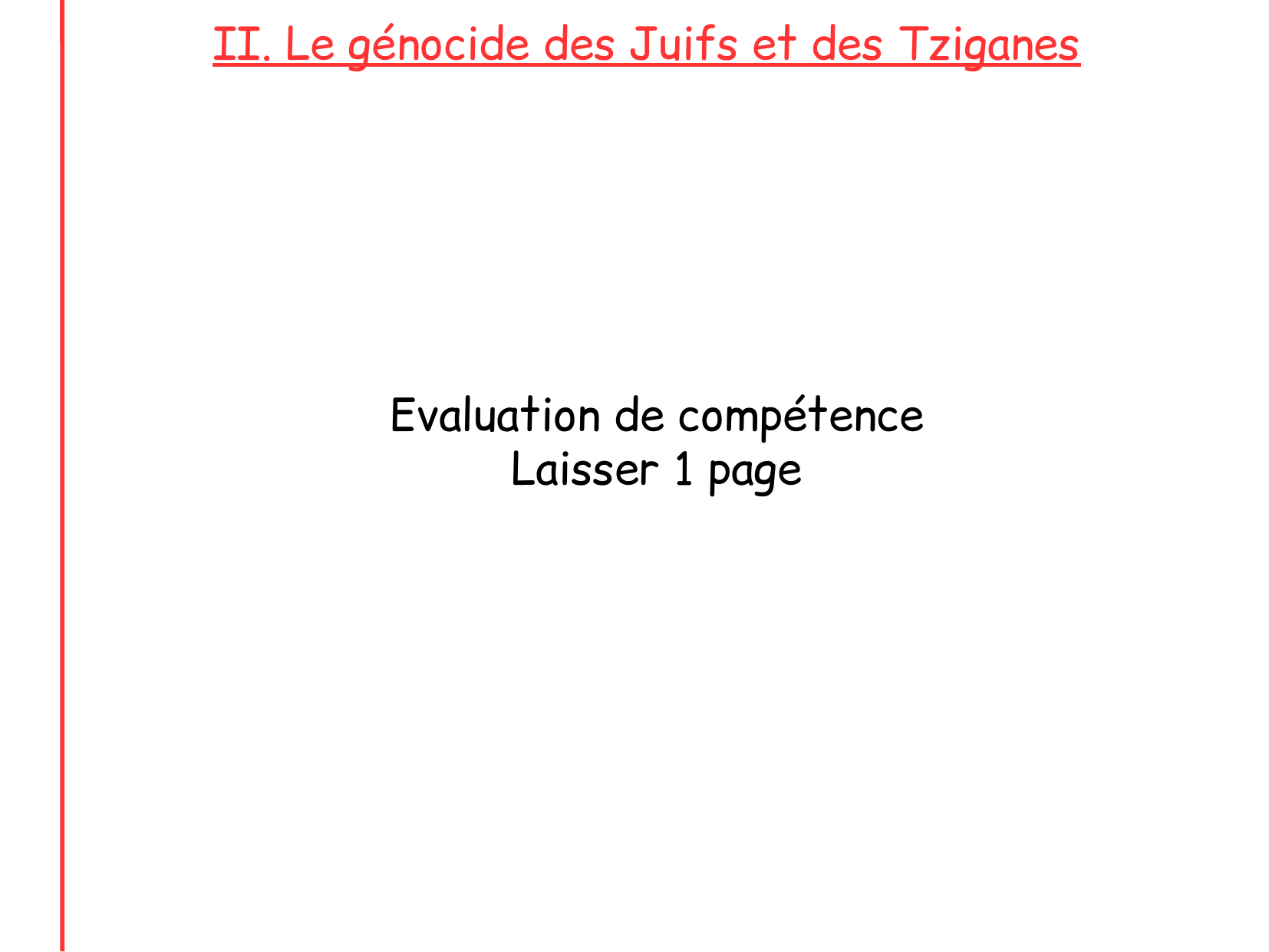

II. Le génocide des Juifs et des Tziganes
Evaluation de compétence
Laisser 1 page